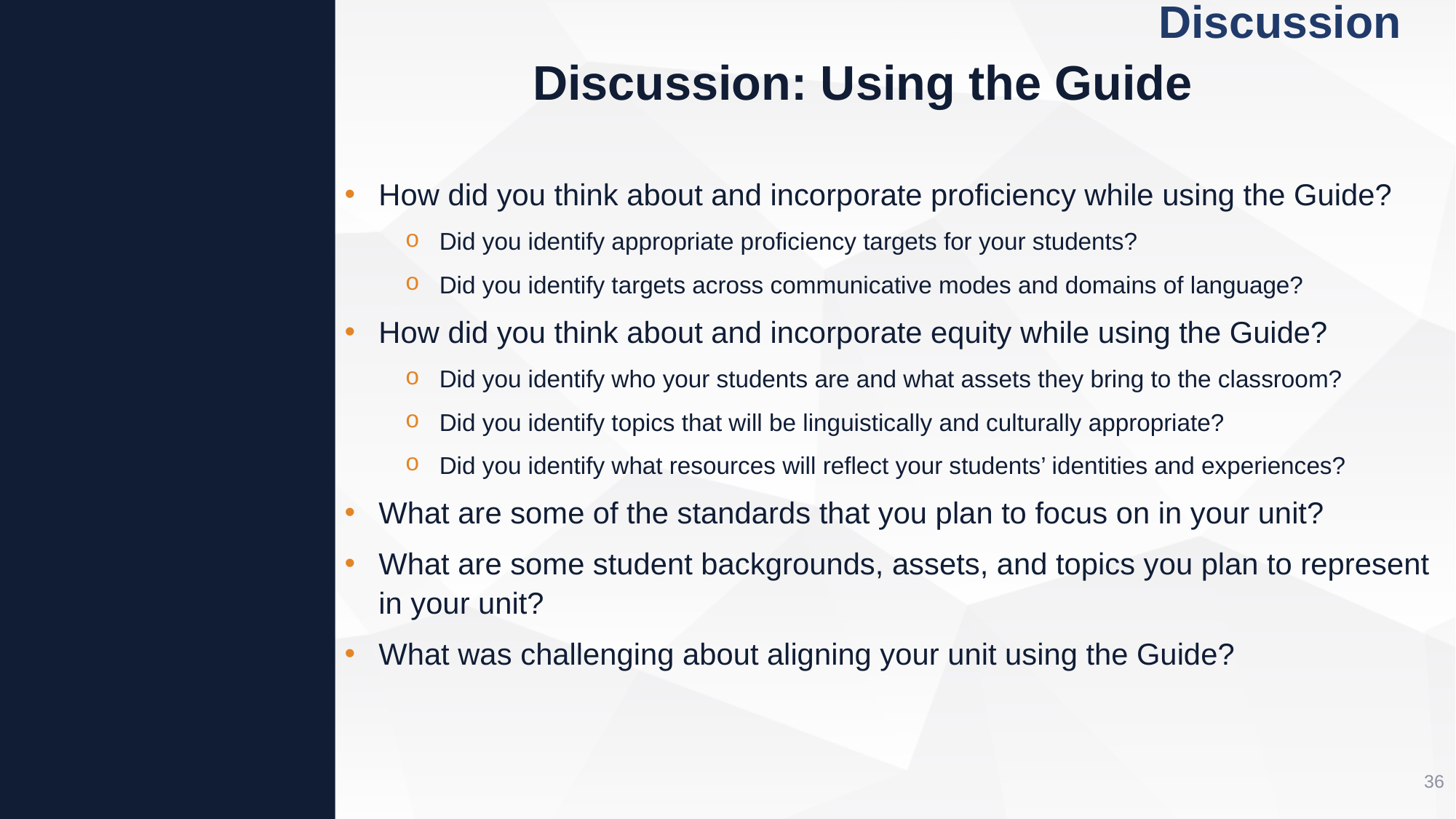

Discussion
Discussion: Using the Guide
How did you think about and incorporate proficiency while using the Guide?
Did you identify appropriate proficiency targets for your students?
Did you identify targets across communicative modes and domains of language?
How did you think about and incorporate equity while using the Guide?
Did you identify who your students are and what assets they bring to the classroom?
Did you identify topics that will be linguistically and culturally appropriate?
Did you identify what resources will reflect your students’ identities and experiences?
What are some of the standards that you plan to focus on in your unit?
What are some student backgrounds, assets, and topics you plan to represent in your unit?
What was challenging about aligning your unit using the Guide?
36